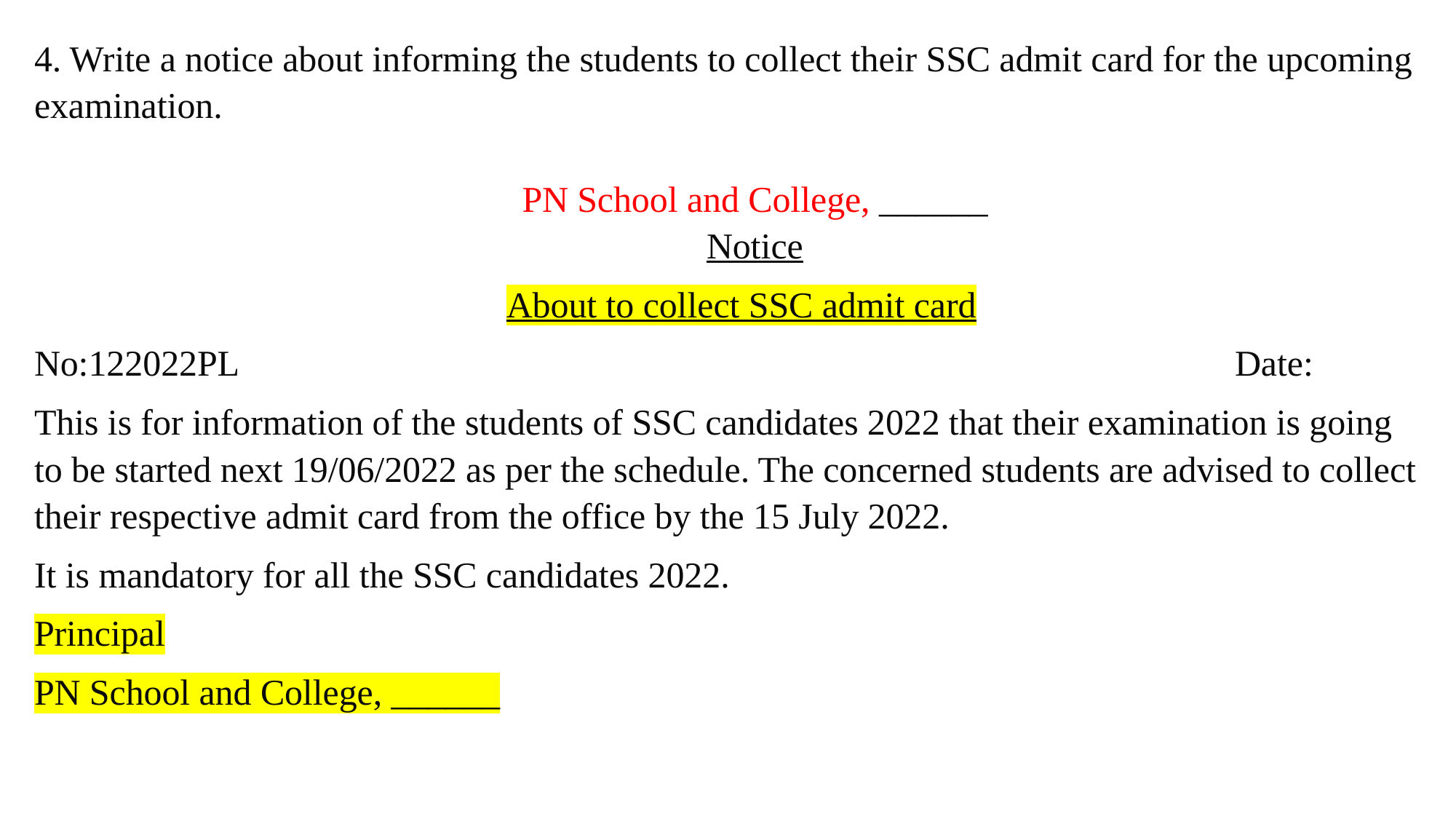

4. Write a notice about informing the students to collect their SSC admit card for the upcoming examination.

PN School and College, ______
Notice
About to collect SSC admit card
No:122022PL 										Date:
This is for information of the students of SSC candidates 2022 that their examination is going to be started next 19/06/2022 as per the schedule. The concerned students are advised to collect their respective admit card from the office by the 15 July 2022.
It is mandatory for all the SSC candidates 2022.
Principal
PN School and College, ______